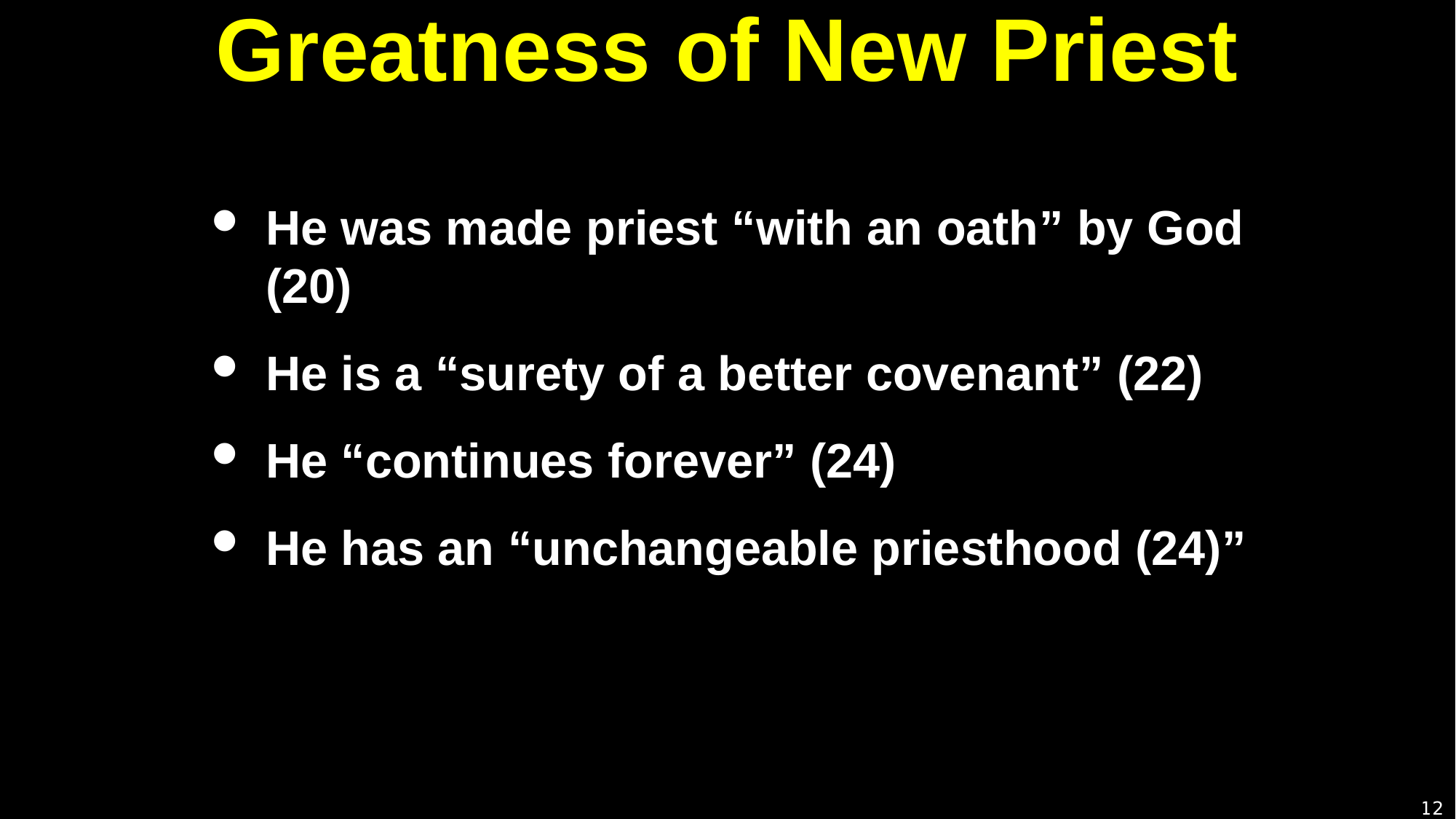

# Greatness of New Priest
He was made priest “with an oath” by God (20)
He is a “surety of a better covenant” (22)
He “continues forever” (24)
He has an “unchangeable priesthood (24)”
12